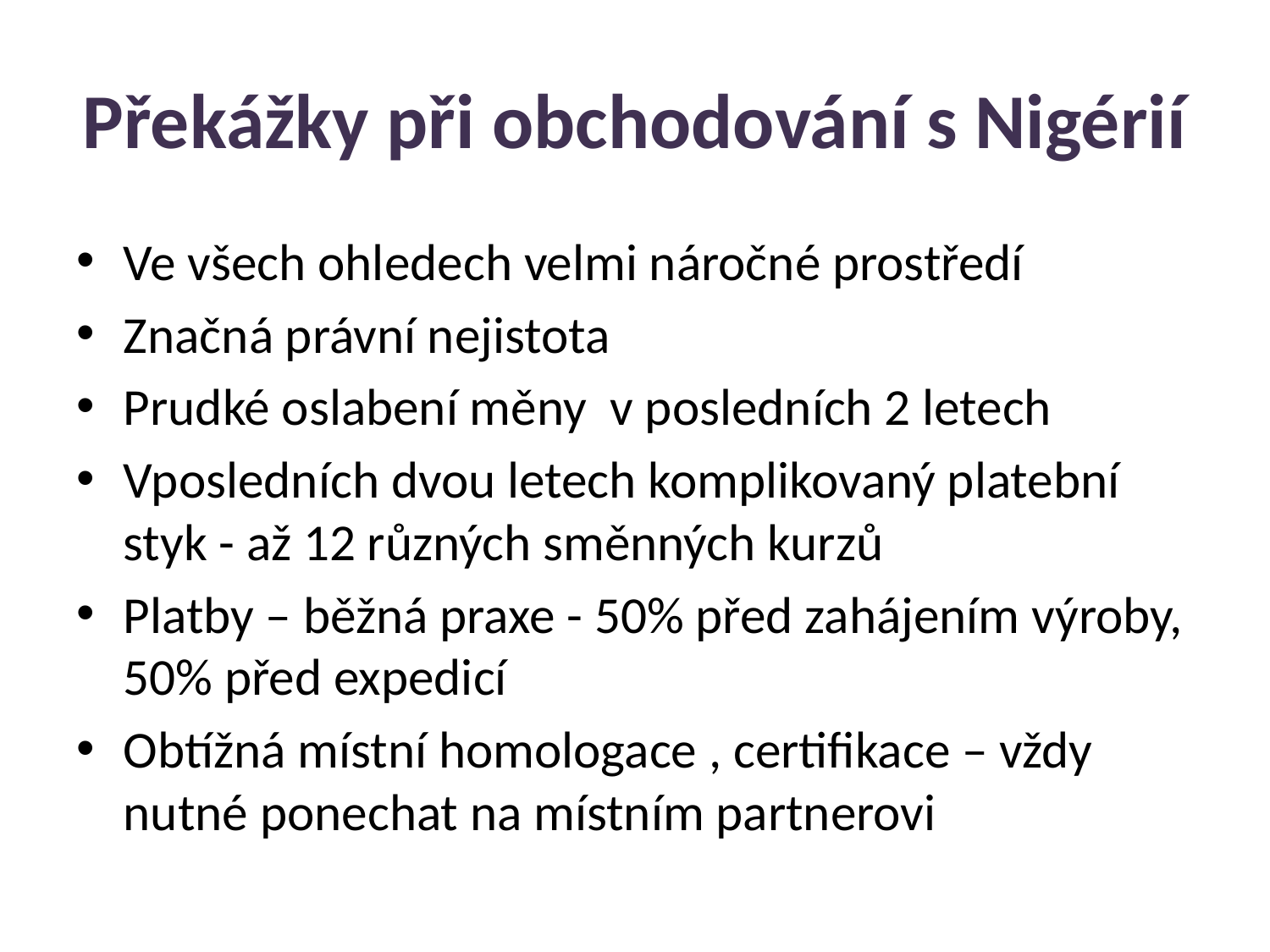

# Překážky při obchodování s Nigérií
Ve všech ohledech velmi náročné prostředí
Značná právní nejistota
Prudké oslabení měny  v posledních 2 letech
Vposledních dvou letech komplikovaný platební styk - až 12 různých směnných kurzů
Platby – běžná praxe - 50% před zahájením výroby, 50% před expedicí
Obtížná místní homologace , certifikace – vždy nutné ponechat na místním partnerovi